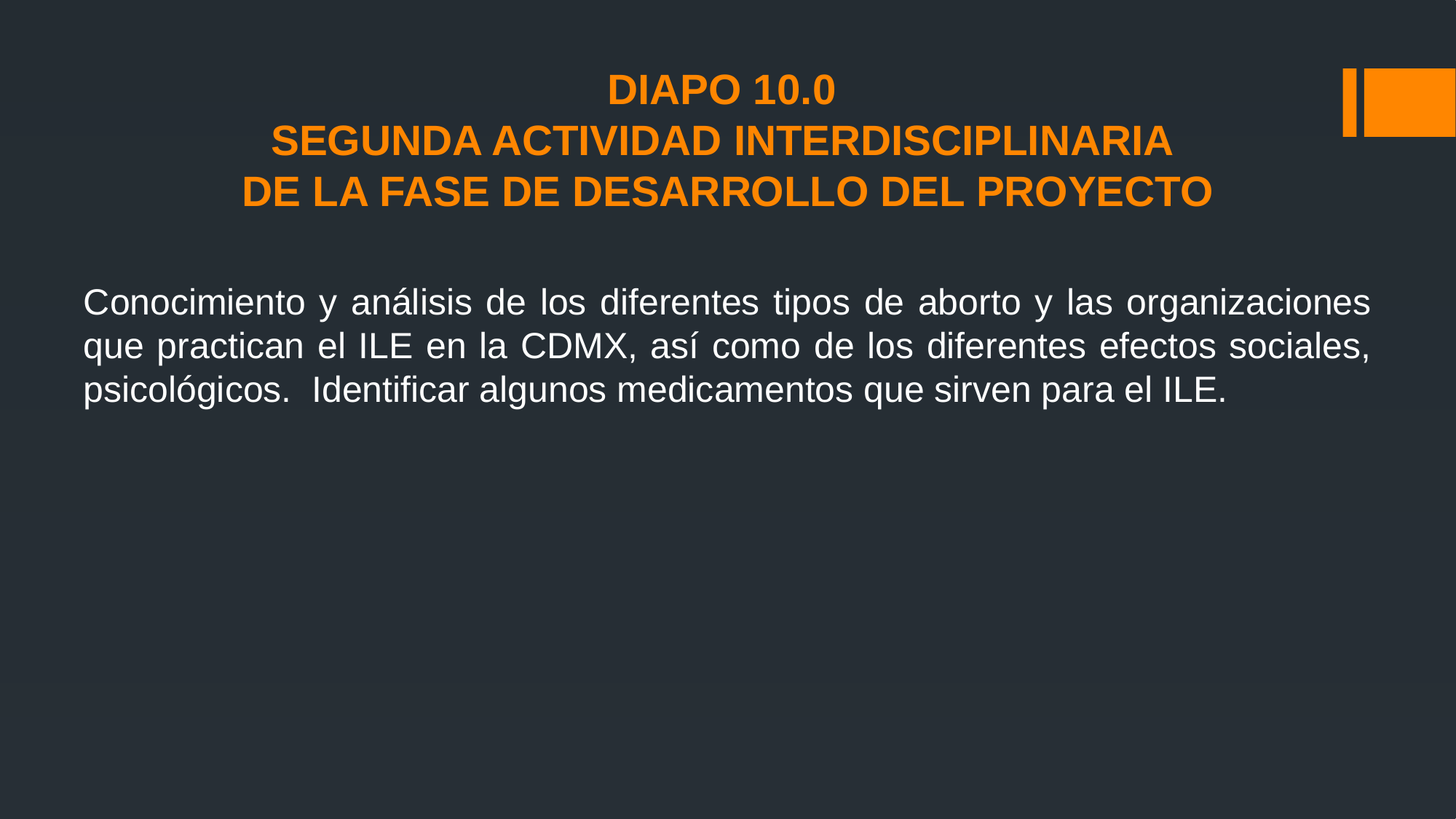

# DIAPO 10.0 SEGUNDA ACTIVIDAD INTERDISCIPLINARIA DE LA FASE DE DESARROLLO DEL PROYECTO

Conocimiento y análisis de los diferentes tipos de aborto y las organizaciones que practican el ILE en la CDMX, así como de los diferentes efectos sociales, psicológicos.  Identificar algunos medicamentos que sirven para el ILE.